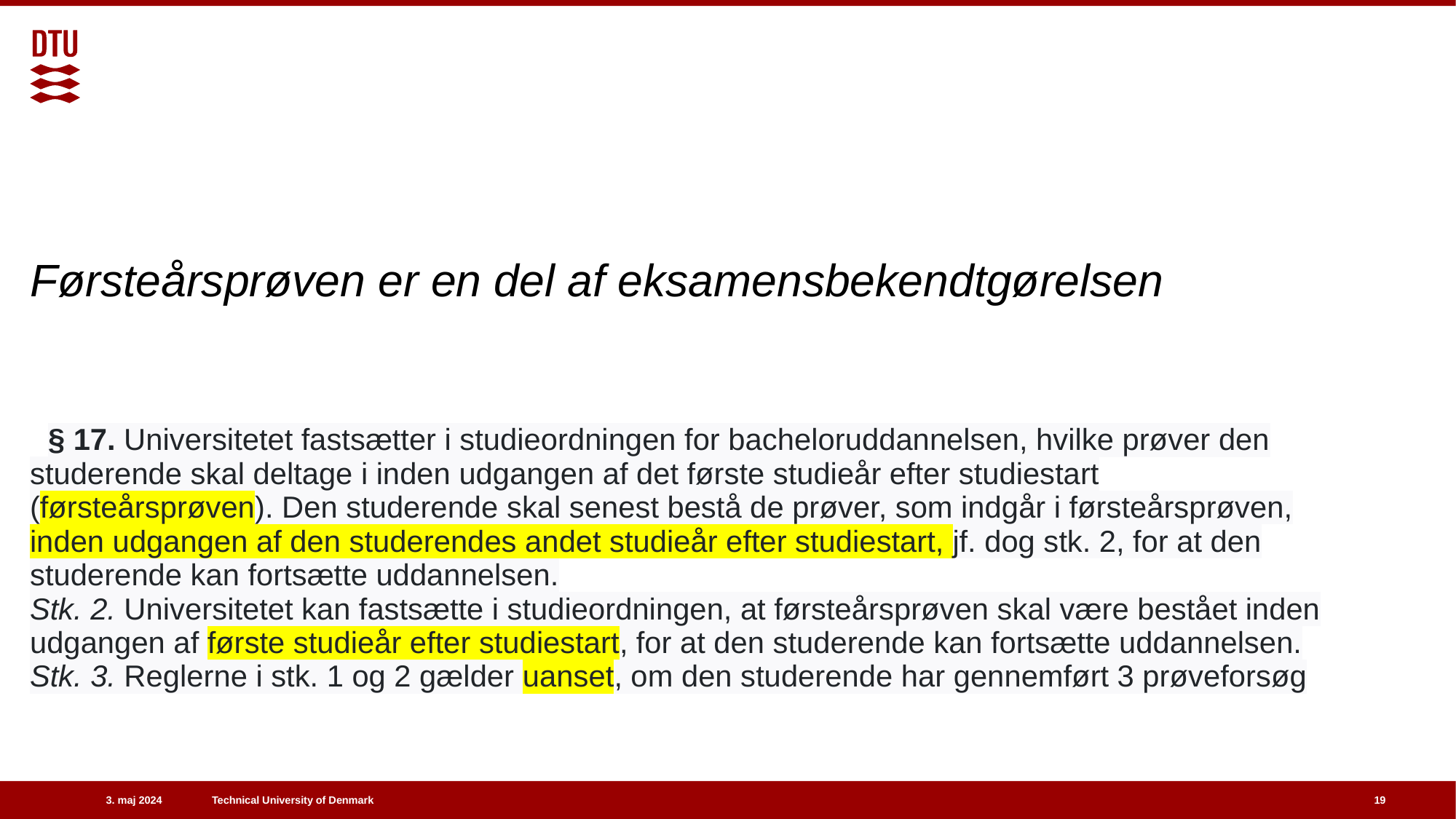

Førsteårsprøven er en del af eksamensbekendtgørelsen
# § 17. Universitetet fastsætter i studieordningen for bacheloruddannelsen, hvilke prøver den studerende skal deltage i inden udgangen af det første studieår efter studiestart (førsteårsprøven). Den studerende skal senest bestå de prøver, som indgår i førsteårsprøven, inden udgangen af den studerendes andet studieår efter studiestart, jf. dog stk. 2, for at den studerende kan fortsætte uddannelsen. Stk. 2. Universitetet kan fastsætte i studieordningen, at førsteårsprøven skal være bestået inden udgangen af første studieår efter studiestart, for at den studerende kan fortsætte uddannelsen. Stk. 3. Reglerne i stk. 1 og 2 gælder uanset, om den studerende har gennemført 3 prøveforsøg
3. maj 2024
19